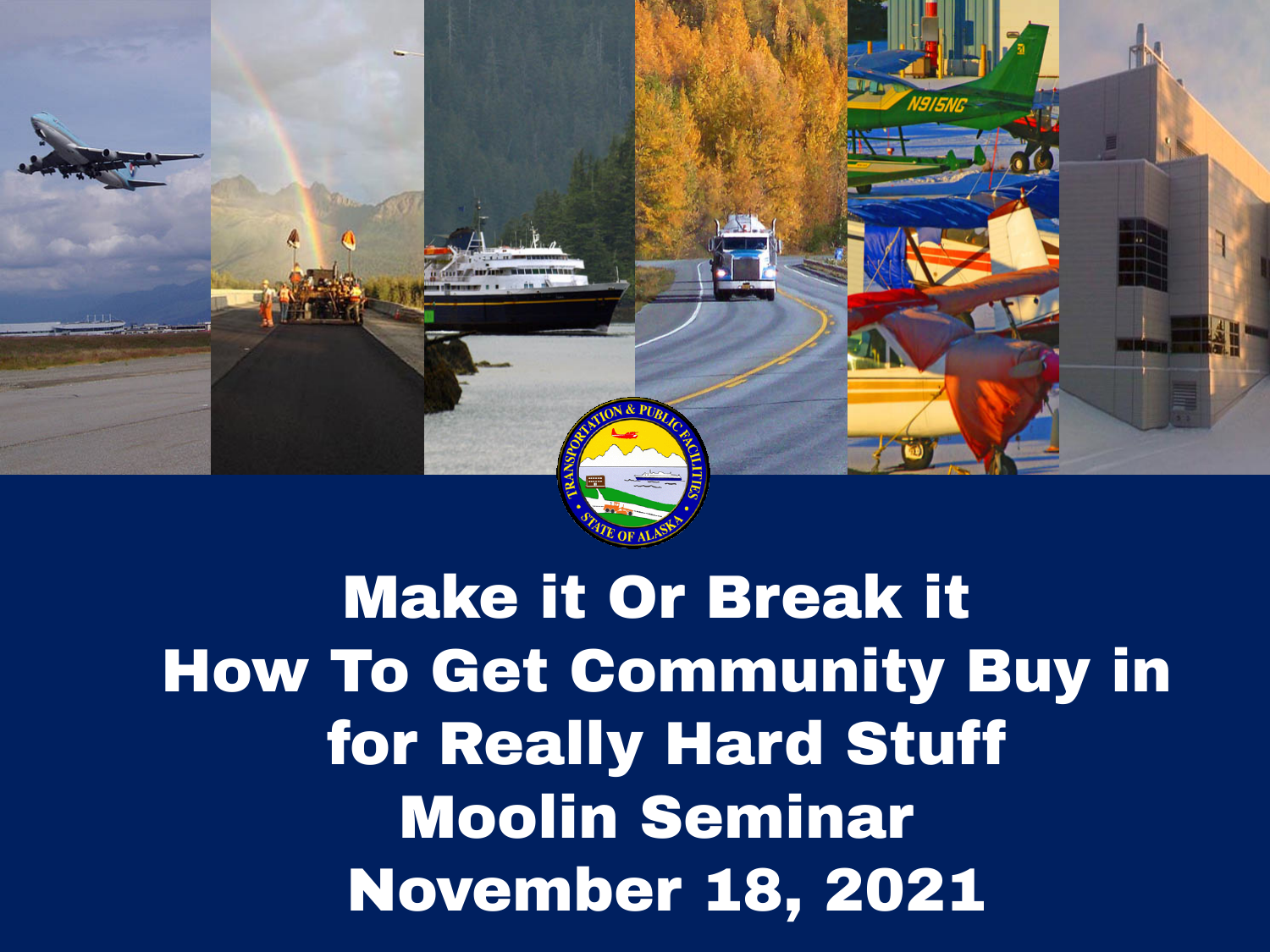

Make it Or Break it
How To Get Community Buy in for Really Hard Stuff
Moolin Seminar
November 18, 2021